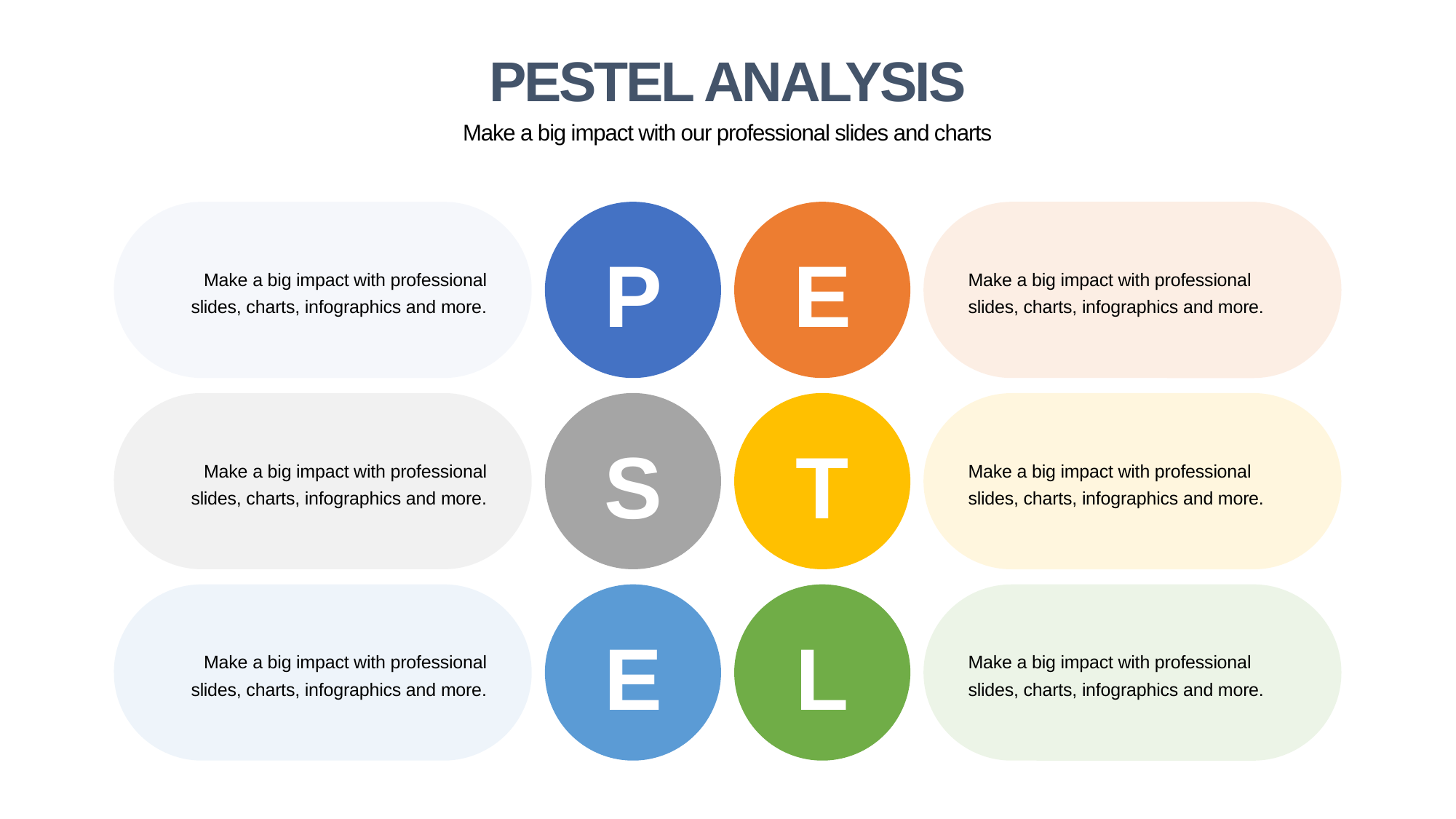

PESTEL ANALYSIS

Make a big impact with our professional slides and charts

P
E
Make a big impact with professional slides, charts, infographics and more.
Make a big impact with professional slides, charts, infographics and more.

S
T
Make a big impact with professional slides, charts, infographics and more.
Make a big impact with professional slides, charts, infographics and more.

E
L
Make a big impact with professional slides, charts, infographics and more.
Make a big impact with professional slides, charts, infographics and more.